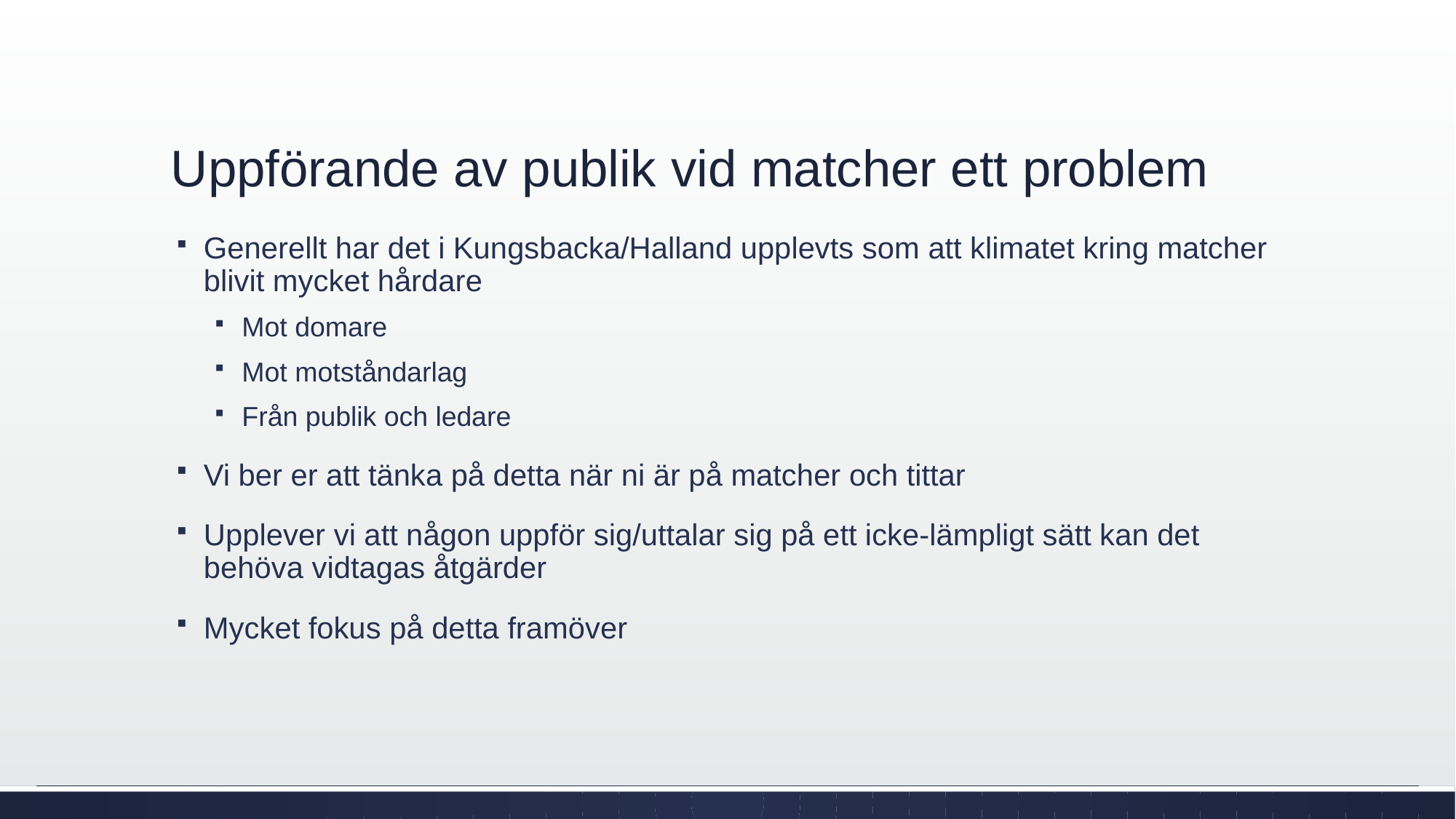

# Uppförande av publik vid matcher ett problem
Generellt har det i Kungsbacka/Halland upplevts som att klimatet kring matcher blivit mycket hårdare
Mot domare
Mot motståndarlag
Från publik och ledare
Vi ber er att tänka på detta när ni är på matcher och tittar
Upplever vi att någon uppför sig/uttalar sig på ett icke-lämpligt sätt kan det behöva vidtagas åtgärder
Mycket fokus på detta framöver